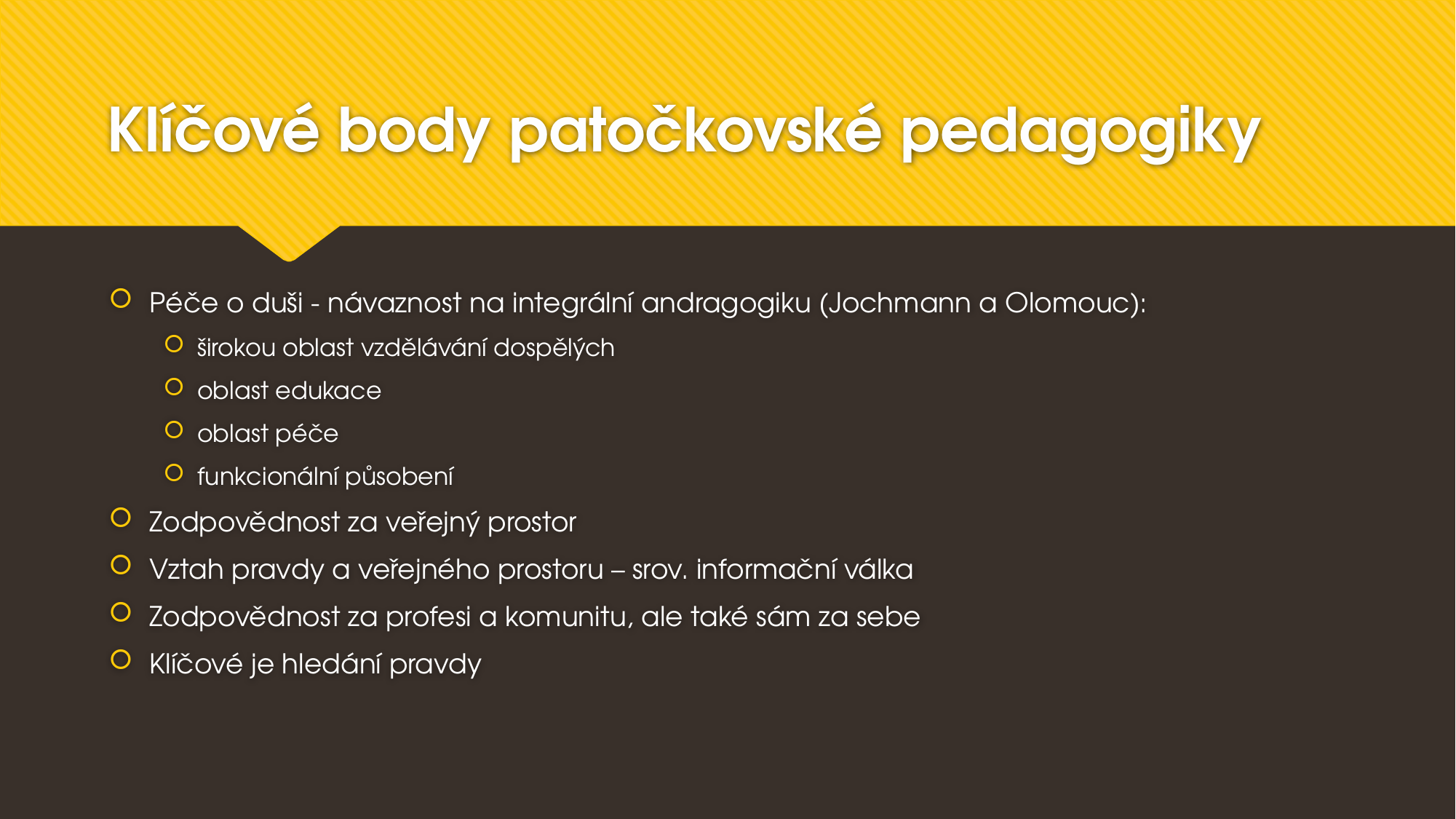

# Klíčové body patočkovské pedagogiky
Péče o duši - návaznost na integrální andragogiku (Jochmann a Olomouc):
širokou oblast vzdělávání dospělých
oblast edukace
oblast péče
funkcionální působení
Zodpovědnost za veřejný prostor
Vztah pravdy a veřejného prostoru – srov. informační válka
Zodpovědnost za profesi a komunitu, ale také sám za sebe
Klíčové je hledání pravdy